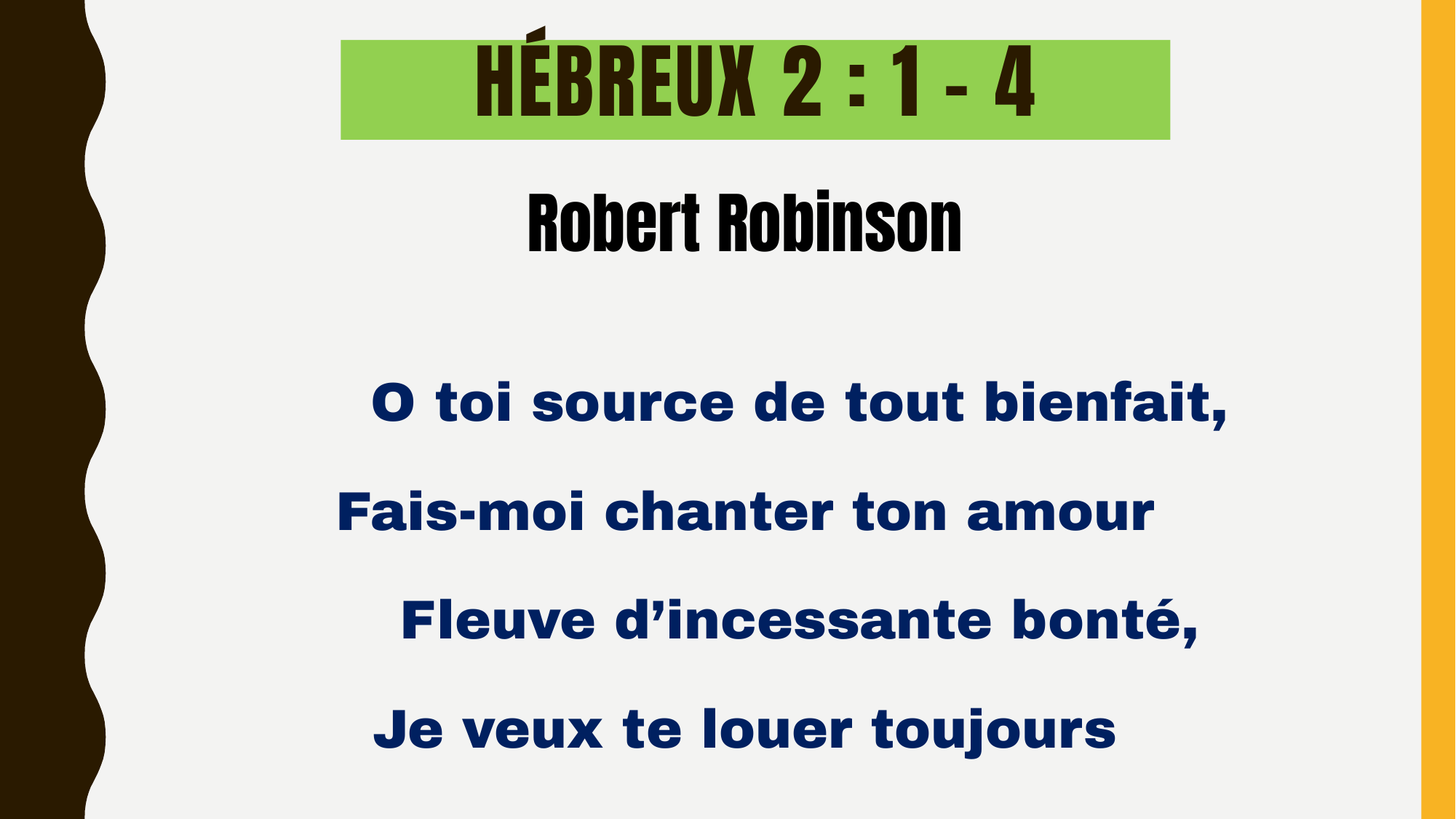

Hébreux 2 : 1 - 4
Robert Robinson

	O toi source de tout bienfait,
Fais-moi chanter ton amour
	Fleuve d’incessante bonté,
Je veux te louer toujours